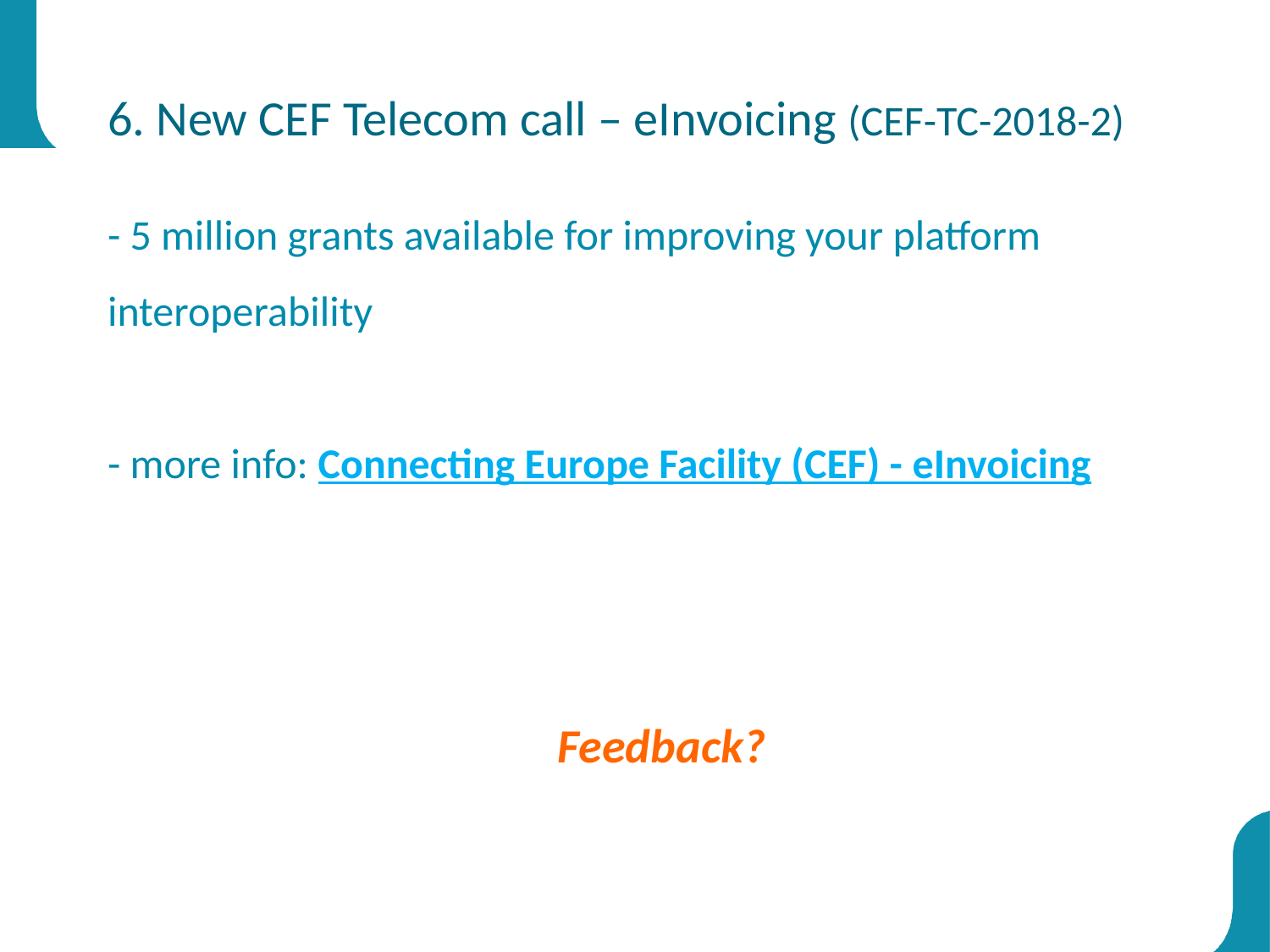

# 6. New CEF Telecom call – eInvoicing (CEF-TC-2018-2)
- 5 million grants available for improving your platform interoperability

- more info: Connecting Europe Facility (CEF) - eInvoicing

Feedback?